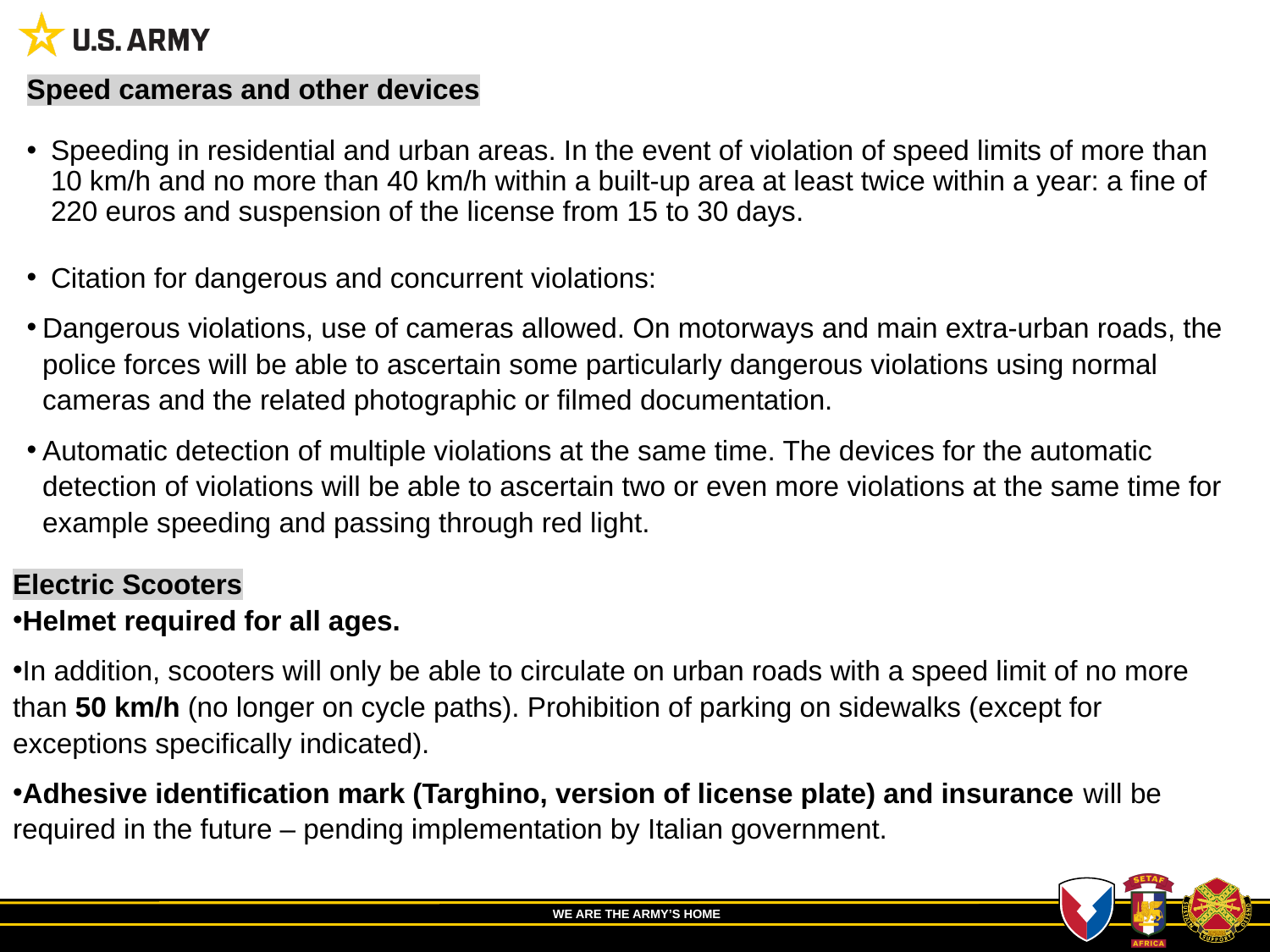

New Italian Road Code 2024
Speed cameras and other devices

Speeding in residential and urban areas. In the event of violation of speed limits of more than 10 km/h and no more than 40 km/h within a built-up area at least twice within a year: a fine of 220 euros and suspension of the license from 15 to 30 days.

Citation for dangerous and concurrent violations:
Dangerous violations, use of cameras allowed. On motorways and main extra-urban roads, the police forces will be able to ascertain some particularly dangerous violations using normal cameras and the related photographic or filmed documentation.
Automatic detection of multiple violations at the same time. The devices for the automatic detection of violations will be able to ascertain two or even more violations at the same time for example speeding and passing through red light.

Electric Scooters
Helmet required for all ages.
In addition, scooters will only be able to circulate on urban roads with a speed limit of no more than 50 km/h (no longer on cycle paths). Prohibition of parking on sidewalks (except for exceptions specifically indicated).
Adhesive identification mark (Targhino, version of license plate) and insurance will be required in the future – pending implementation by Italian government.